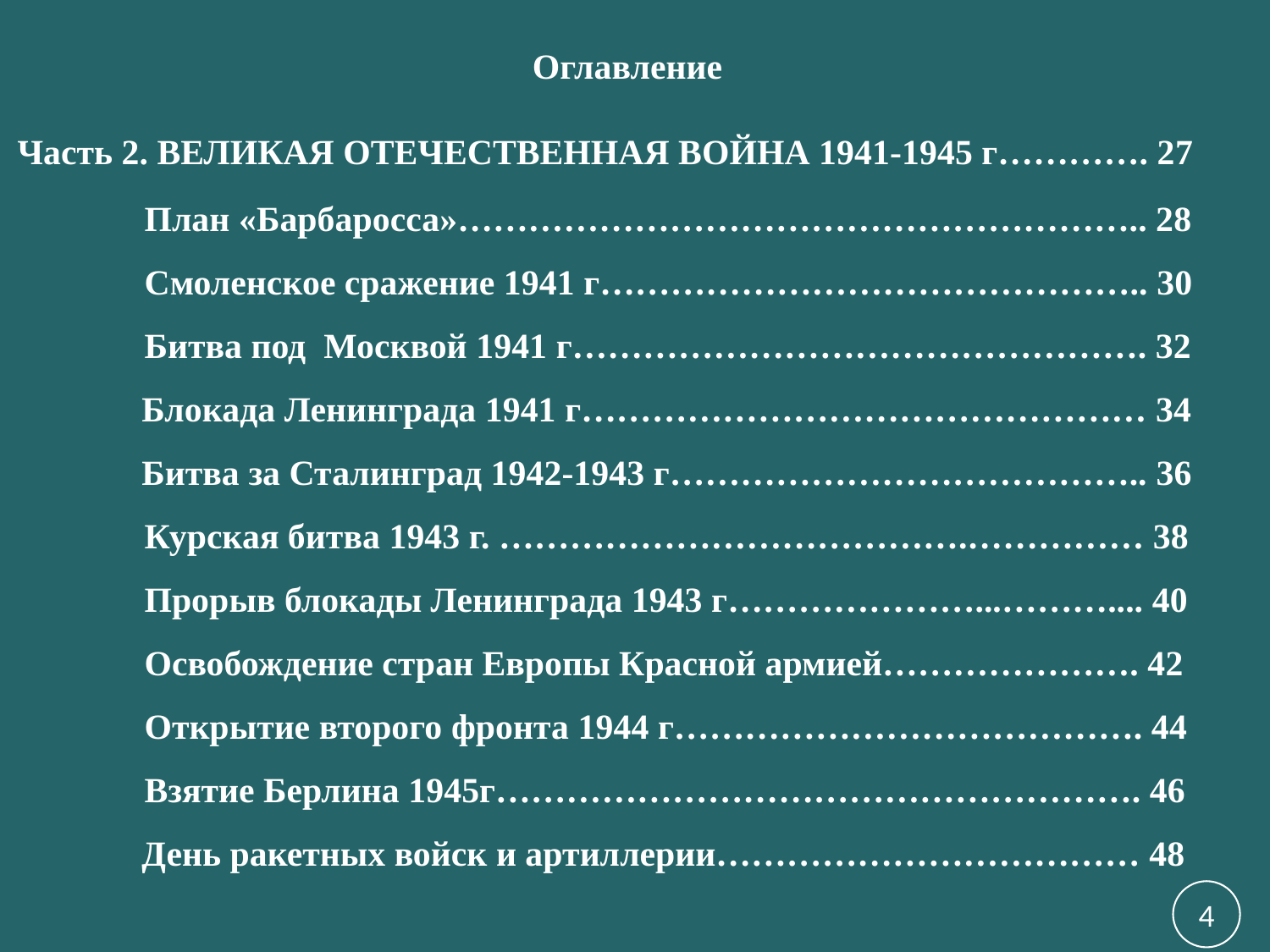

Оглавление
Часть 2. ВЕЛИКАЯ ОТЕЧЕСТВЕННАЯ ВОЙНА 1941-1945 г…………. 27
	План «Барбаросса»………………………………………………….. 28
	Смоленское сражение 1941 г……………………………………….. 30
	Битва под  Москвой 1941 г…………………………………………. 32
              Блокада Ленинграда 1941 г………………………………………… 34
              Битва за Сталинград 1942-1943 г………………………………….. 36
	Курская битва 1943 г. ………………………………….…………… 38
	Прорыв блокады Ленинграда 1943 г…………………...……….... 40
	Освобождение стран Европы Красной армией…………………. 42
	Открытие второго фронта 1944 г…………………………………. 44
	Взятие Берлина 1945г………………………………………………. 46
              День ракетных войск и артиллерии……………………………… 48

4